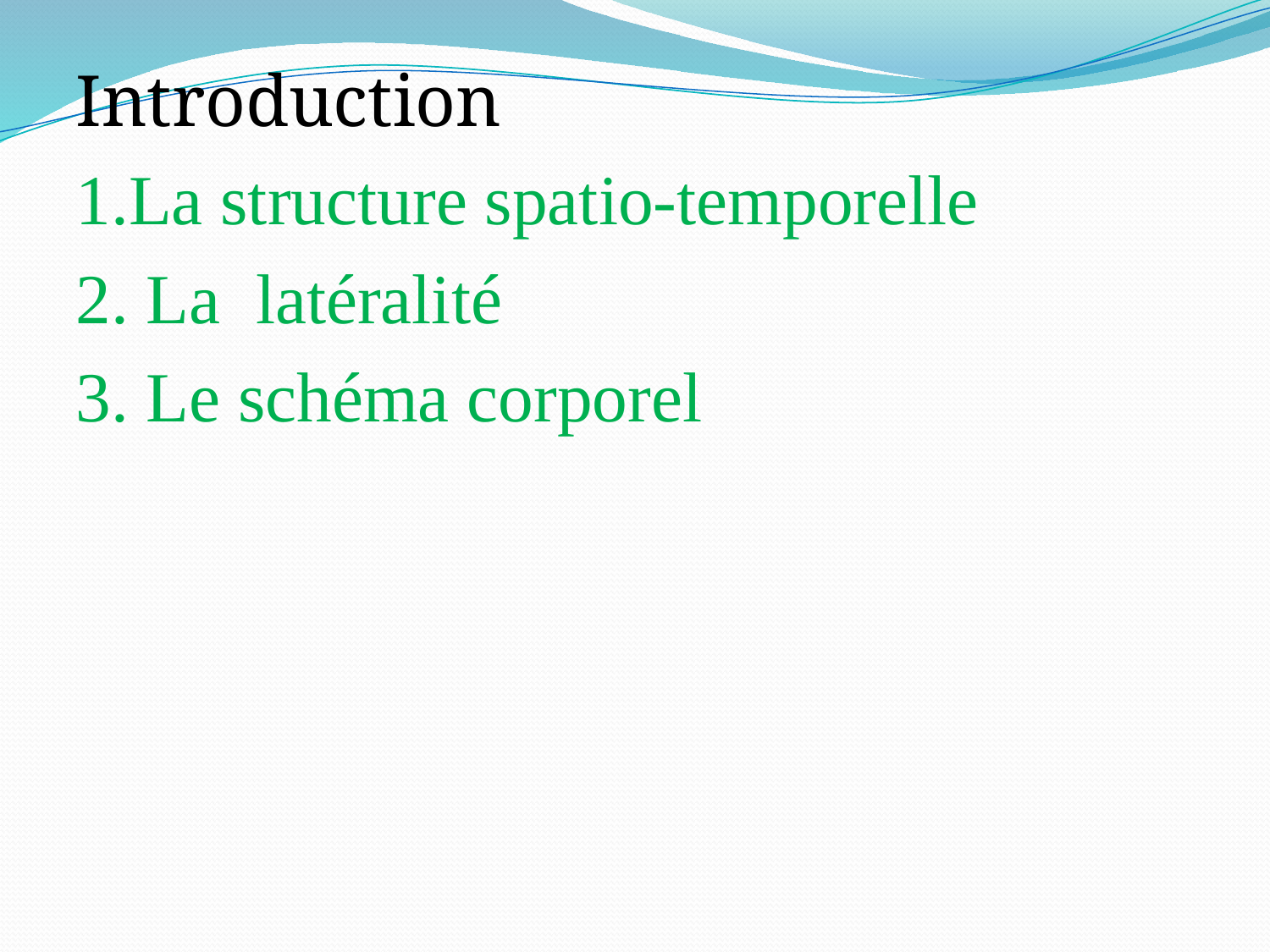

Introduction
1.La structure spatio-temporelle
2. La  latéralité
3. Le schéma corporel